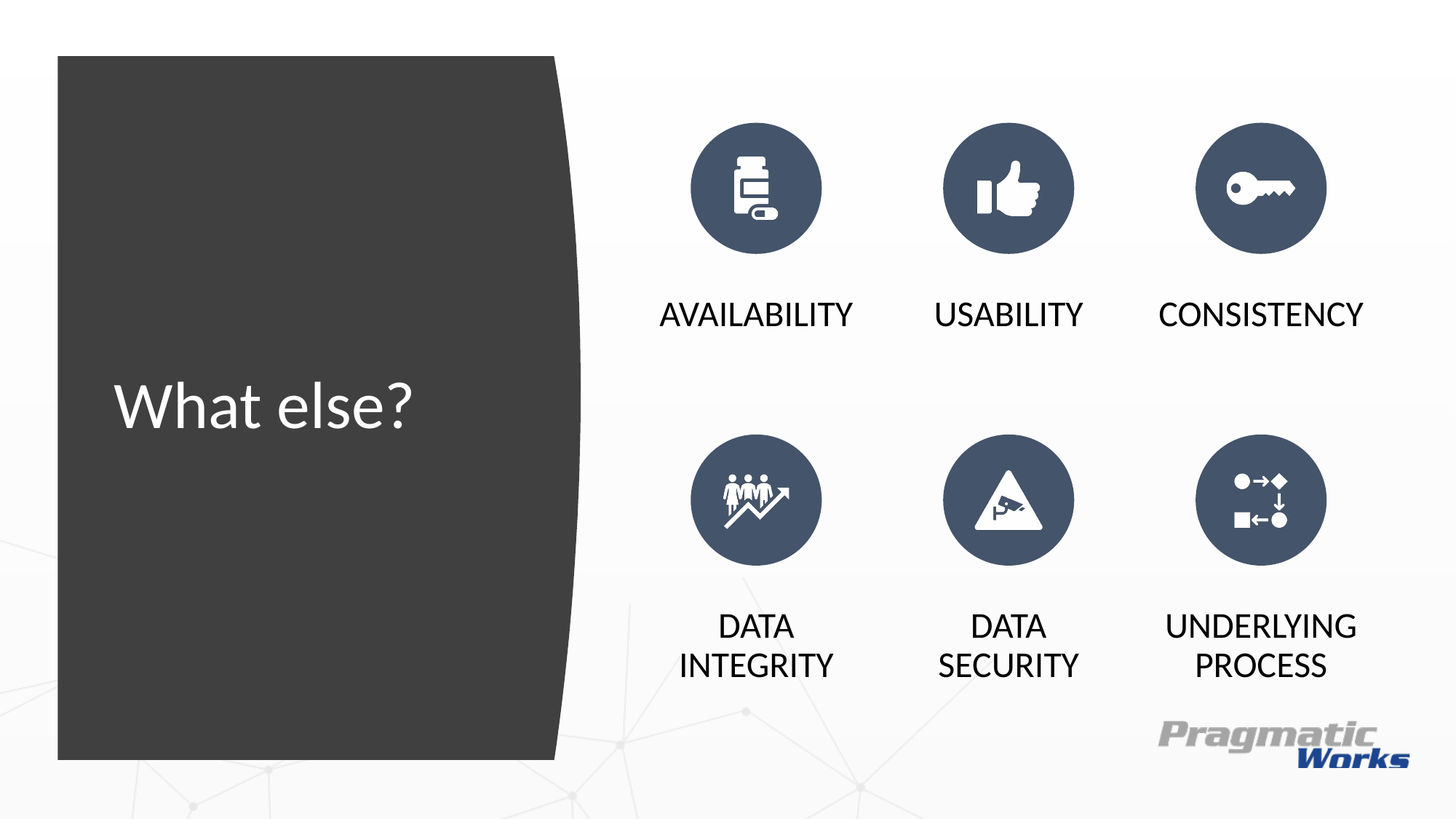

Availability
Usability
Consistency
Data Integrity
Data Security
Underlying Process

# What else?